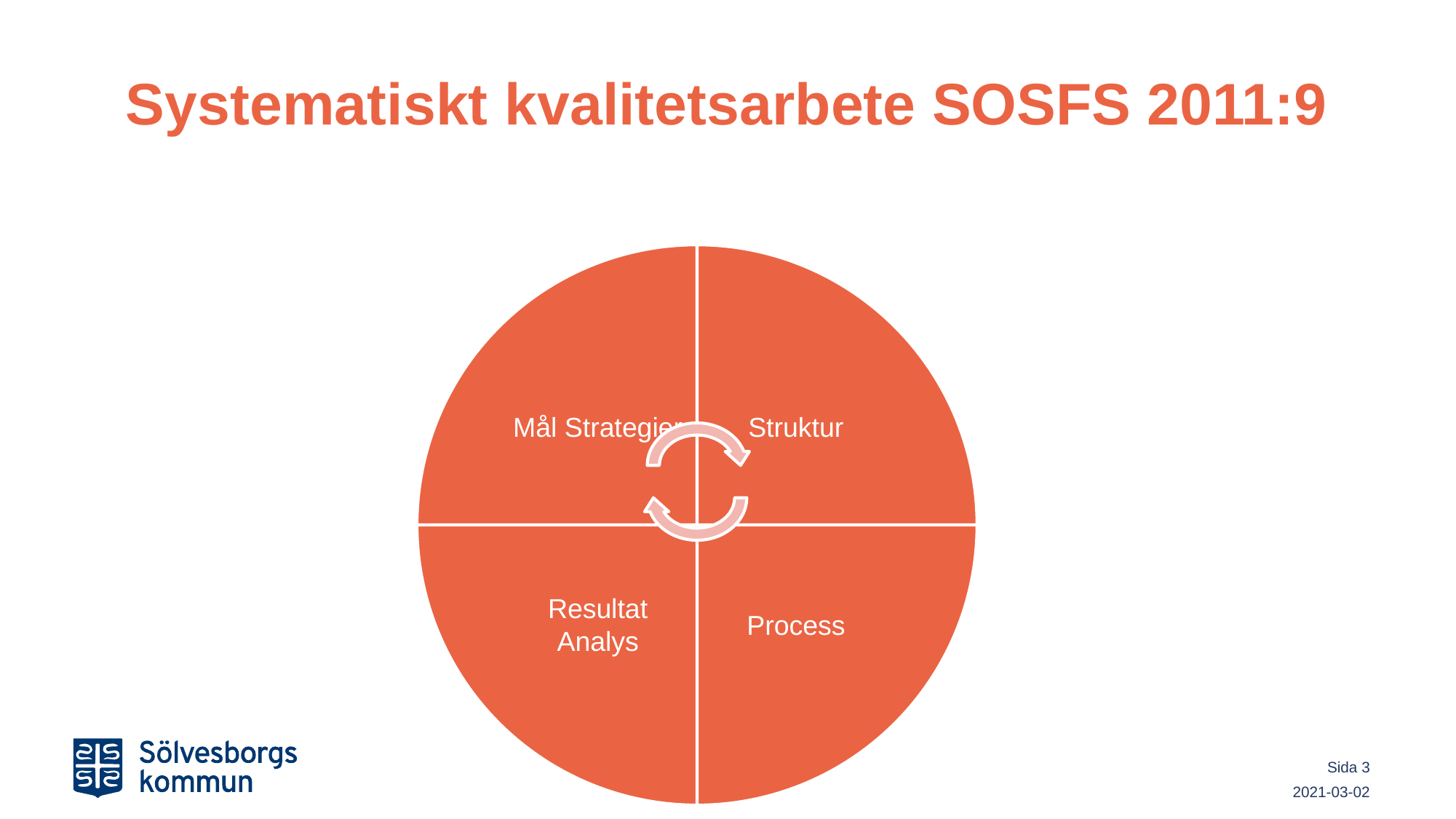

# Systematiskt kvalitetsarbete SOSFS 2011:9
Mål Strategier
Struktur
Process
Resultat Analys
solvesborg.se
Sida 3
2021-03-02